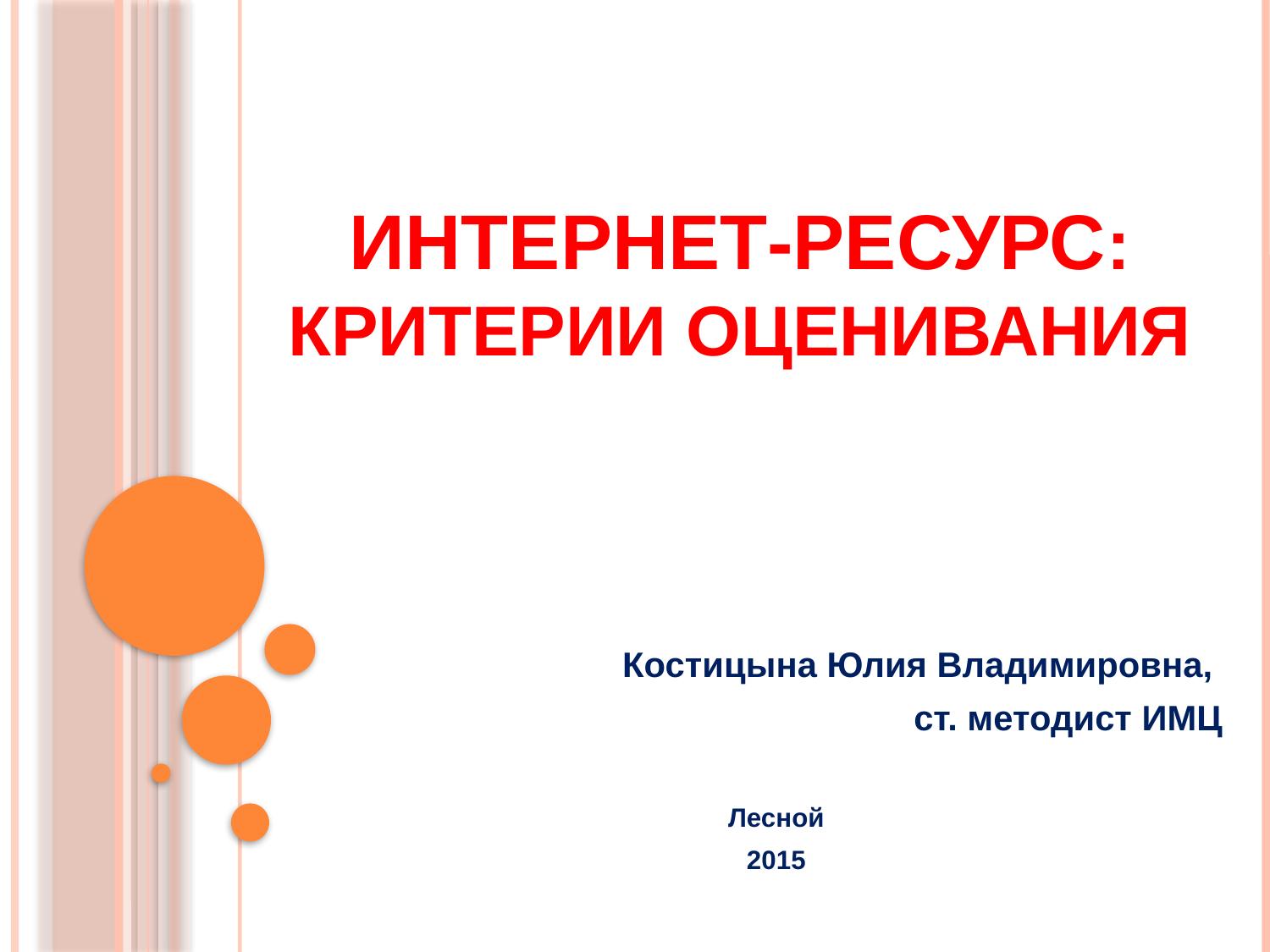

# Интернет-ресурс: критерии оценивания
Костицына Юлия Владимировна,
ст. методист ИМЦ

Лесной
2015